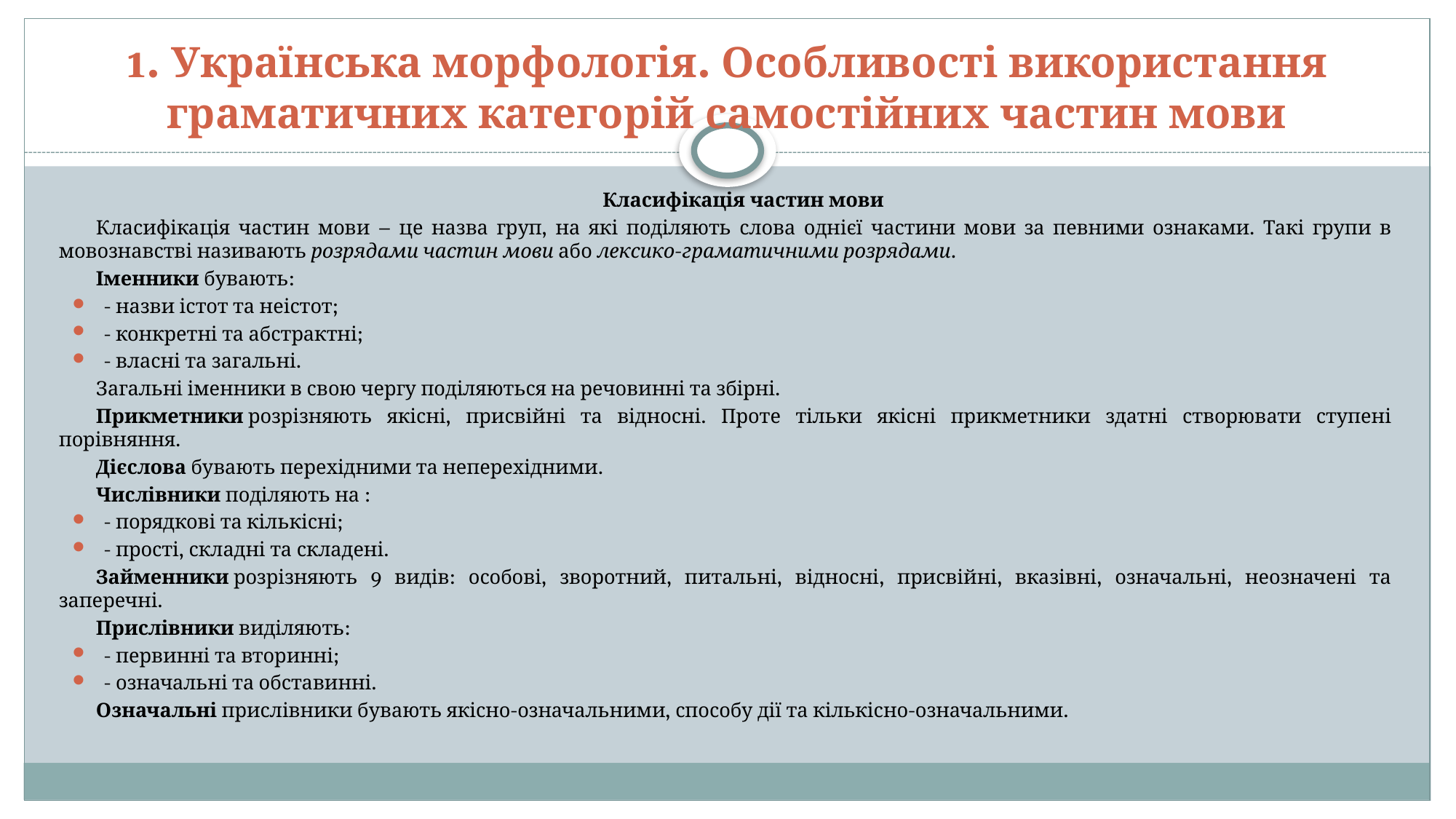

# 1. Українська морфологія. Особливості використання граматичних категорій самостійних частин мови
Класифікація частин мови
Класифікація частин мови – це назва груп, на які поділяють слова однієї частини мови за певними ознаками. Такі групи в мовознавстві називають розрядами частин мови або лексико-граматичними розрядами.
Іменники бувають:
- назви істот та неістот;
- конкретні та абстрактні;
- власні та загальні.
Загальні іменники в свою чергу поділяються на речовинні та збірні.
Прикметники розрізняють якісні, присвійні та відносні. Проте тільки якісні прикметники здатні створювати ступені порівняння.
Дієслова бувають перехідними та неперехідними.
Числівники поділяють на :
- порядкові та кількісні;
- прості, складні та складені.
Займенники розрізняють 9 видів: особові, зворотний, питальні, відносні, присвійні, вказівні, означальні, неозначені та заперечні.
Прислівники виділяють:
- первинні та вторинні;
- означальні та обставинні.
Означальні прислівники бувають якісно-означальними, способу дії та кількісно-означальними.